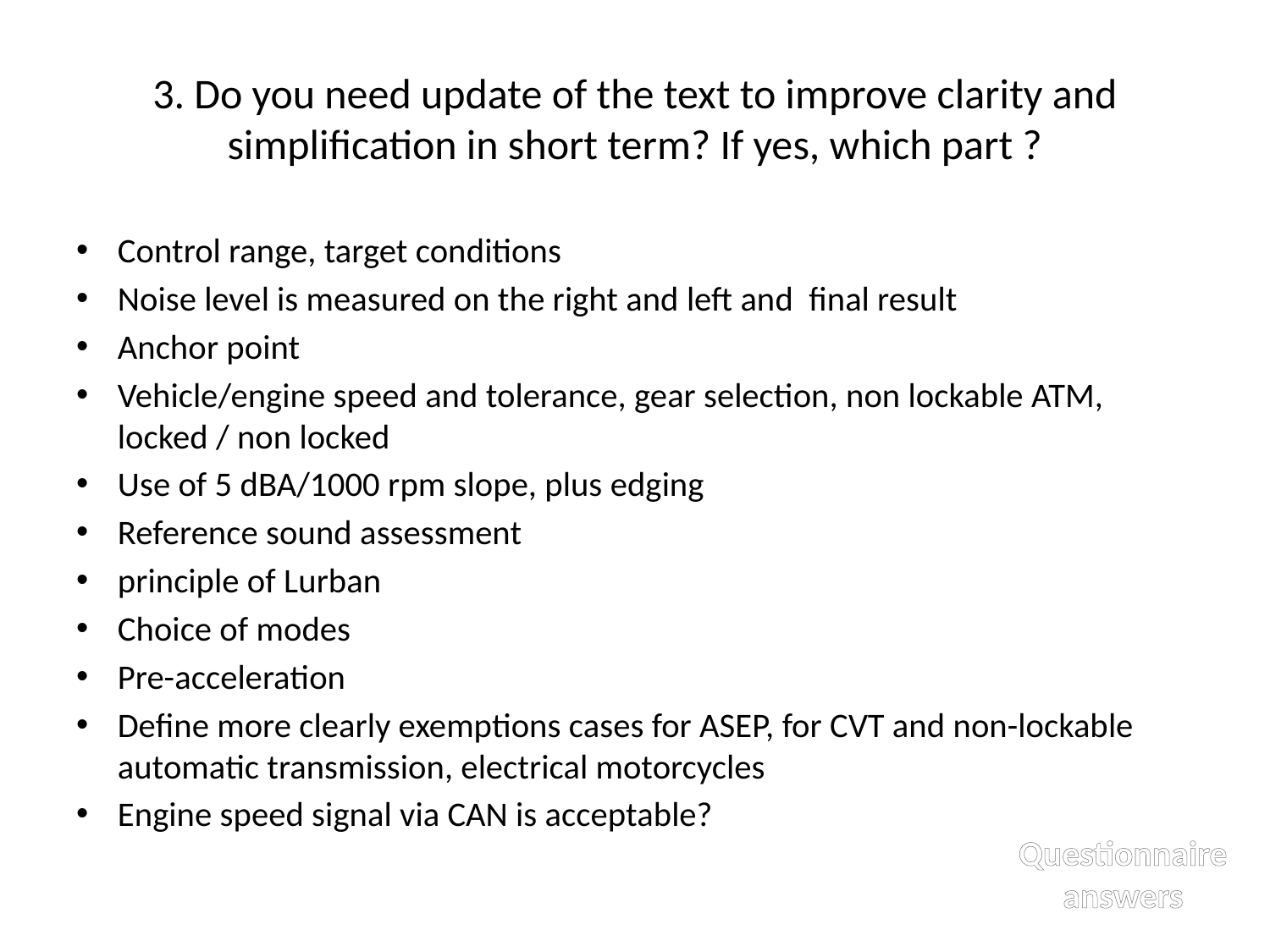

# 3. Do you need update of the text to improve clarity and simplification in short term? If yes, which part ?
Control range, target conditions
Noise level is measured on the right and left and  final result
Anchor point
Vehicle/engine speed and tolerance, gear selection, non lockable ATM, locked / non locked
Use of 5 dBA/1000 rpm slope, plus edging
Reference sound assessment
principle of Lurban
Choice of modes
Pre-acceleration
Define more clearly exemptions cases for ASEP, for CVT and non-lockable automatic transmission, electrical motorcycles
Engine speed signal via CAN is acceptable?
Questionnaire
answers